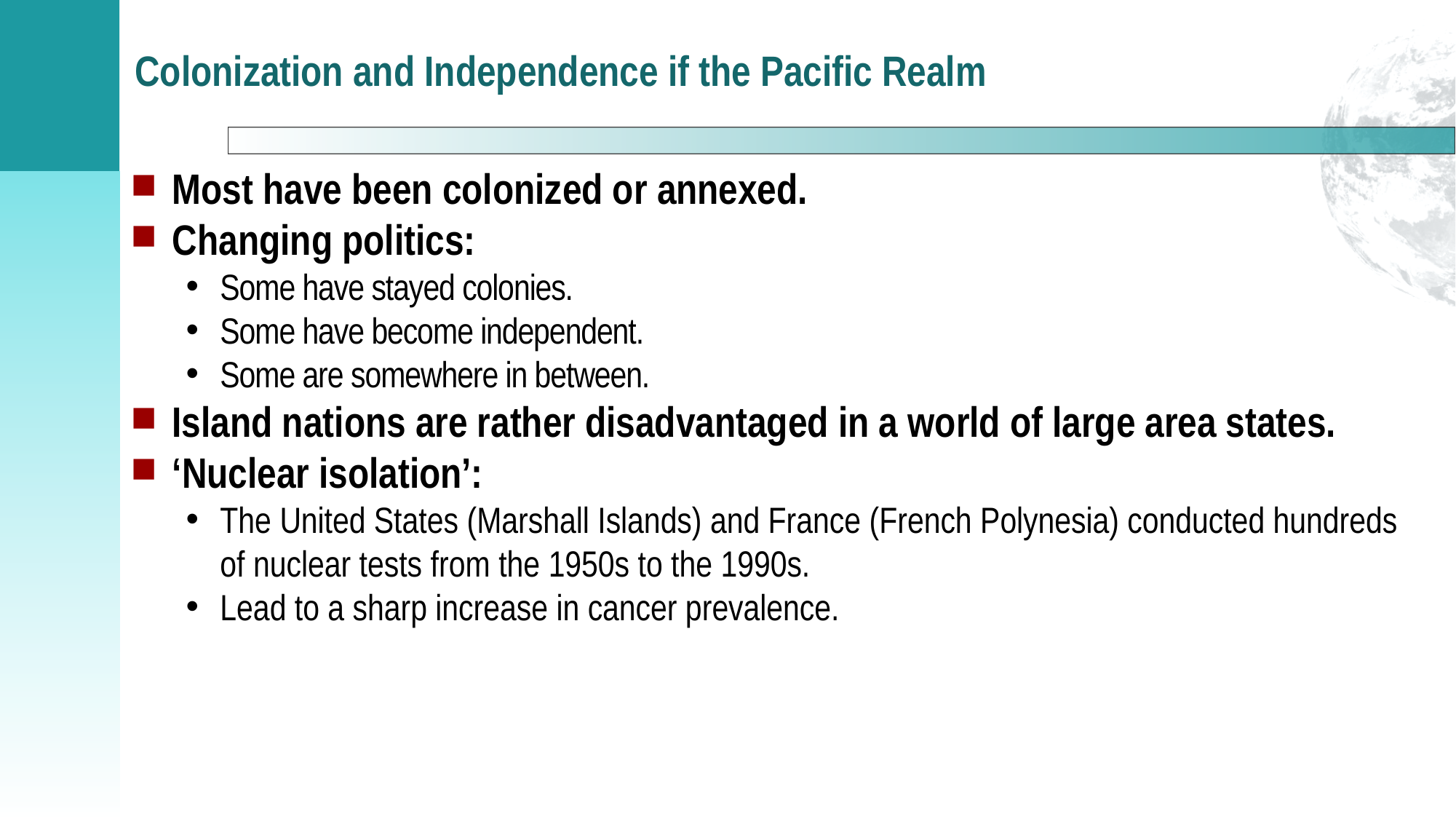

# Colonization and Independence if the Pacific Realm
Most have been colonized or annexed.
Changing politics:
Some have stayed colonies.
Some have become independent.
Some are somewhere in between.
Island nations are rather disadvantaged in a world of large area states.
‘Nuclear isolation’:
The United States (Marshall Islands) and France (French Polynesia) conducted hundreds of nuclear tests from the 1950s to the 1990s.
Lead to a sharp increase in cancer prevalence.